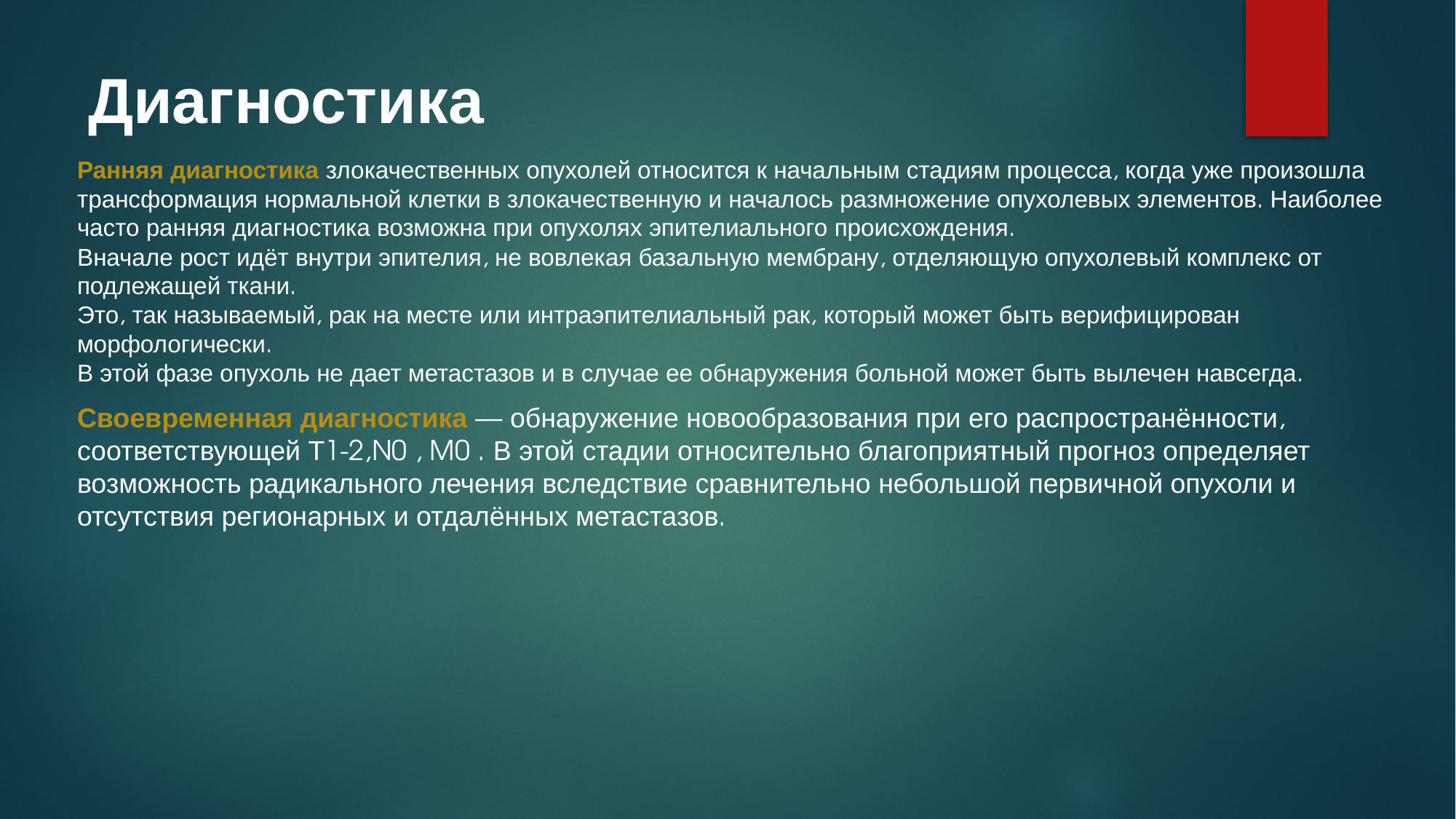

# Диагностика
Ранняя диагностика злокачественных опухолей относится к начальным стадиям процесса, когда уже произошла трансформация нормальной клетки в злокачественную и началось размножение опухолевых элементов. Наиболее часто ранняя диагностика возможна при опухолях эпителиального происхождения.
Вначале рост идёт внутри эпителия, не вовлекая базальную мембрану, отделяющую опухолевый комплекс от подлежащей ткани.
Это, так называемый, рак на месте или интраэпителиальный рак, который может быть верифицирован морфологически.
В этой фазе опухоль не дает метастазов и в случае ее обнаружения больной может быть вылечен навсегда.
Своевременная диагностика — обнаружение новообразования при его распространённости, соответствующей Т1-2,N0 , M0 . В этой стадии относительно благоприятный прогноз определяет возможность радикального лечения вследствие сравнительно небольшой первичной опухоли и отсутствия регионарных и отдалённых метастазов.